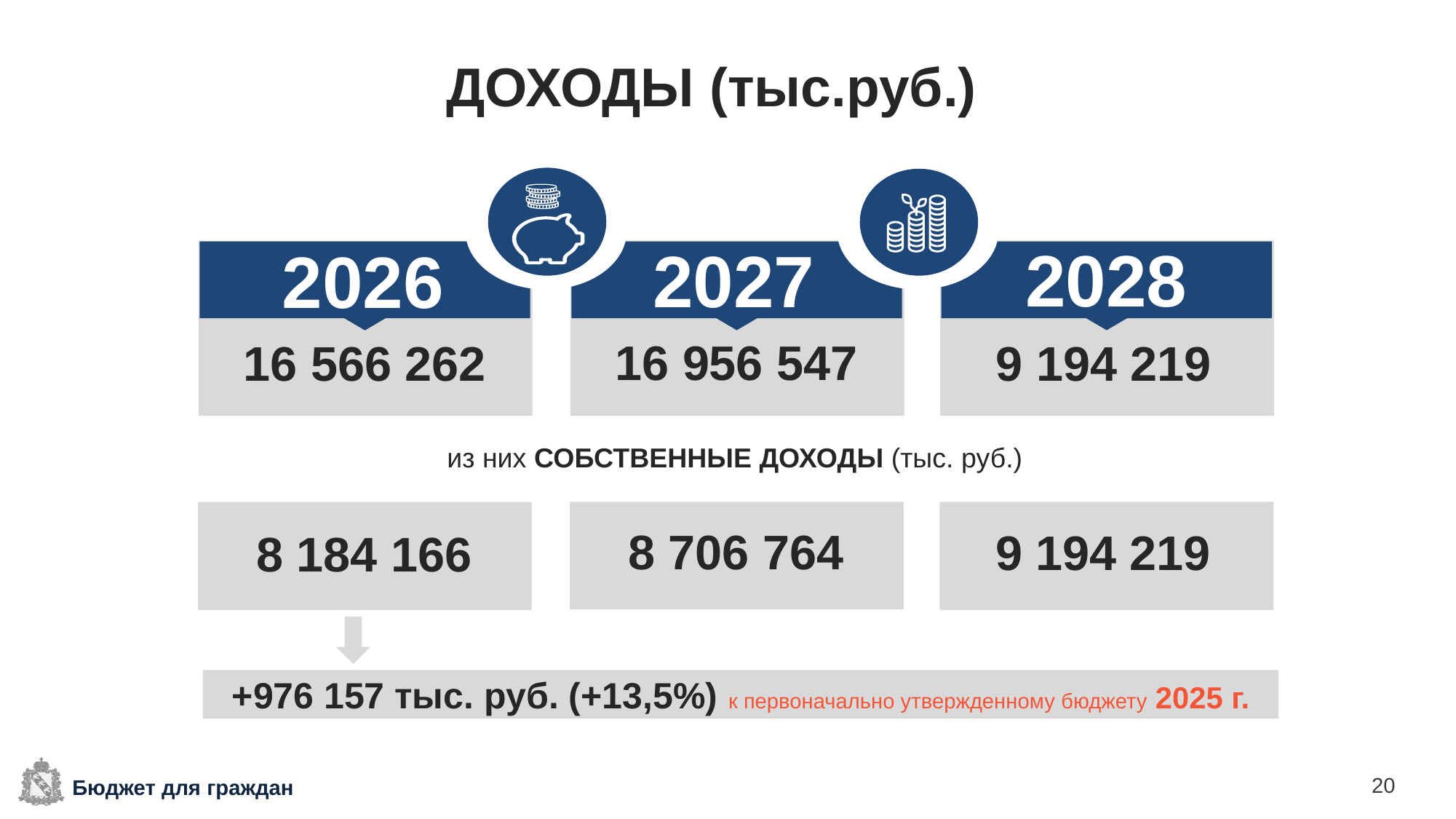

# ДОХОДЫ (тыс.руб.)

2028
2027
2026
16 956 547
16 566 262
9 194 219
из них СОБСТВЕННЫЕ ДОХОДЫ (тыс. руб.)

8 706 764
9 194 219
8 184 166

+976 157 тыс. руб. (+13,5%) к первоначально утвержденному бюджету 2025 г.